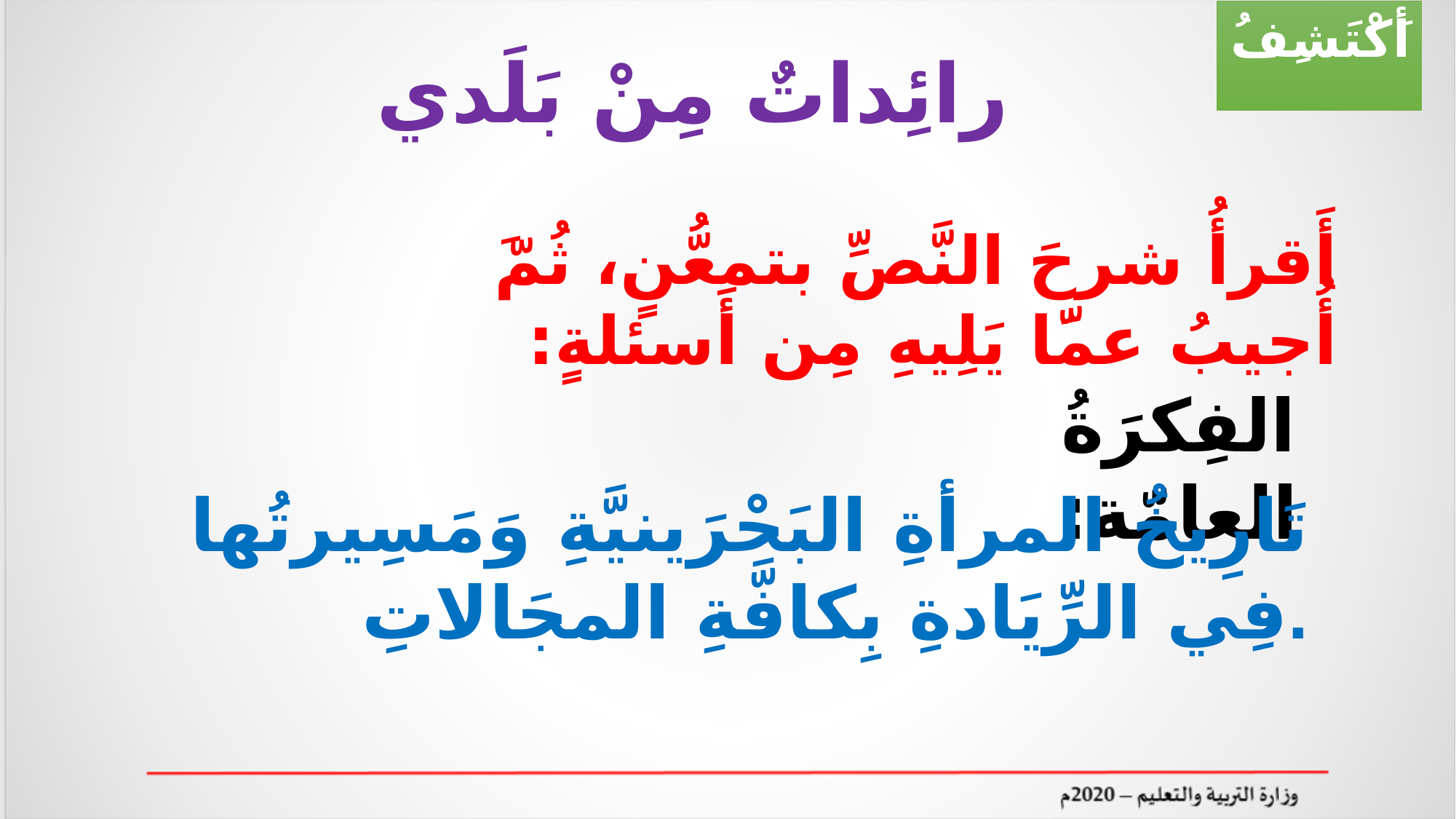

أَكْتَشِفُ
رائِداتٌ مِنْ بَلَدي

أَقرأُ شرحَ النَّصِّ بتمعُّنٍ، ثُمَّ أُجيبُ عمَّا يَلِيهِ مِن أَسئلةٍ:
الفِكرَةُ العامّة:
تَارِيخُ المرأةِ البَحْرَينيَّةِ وَمَسِيرتُها فِي الرِّيَادةِ بِكافَّةِ المجَالاتِ.